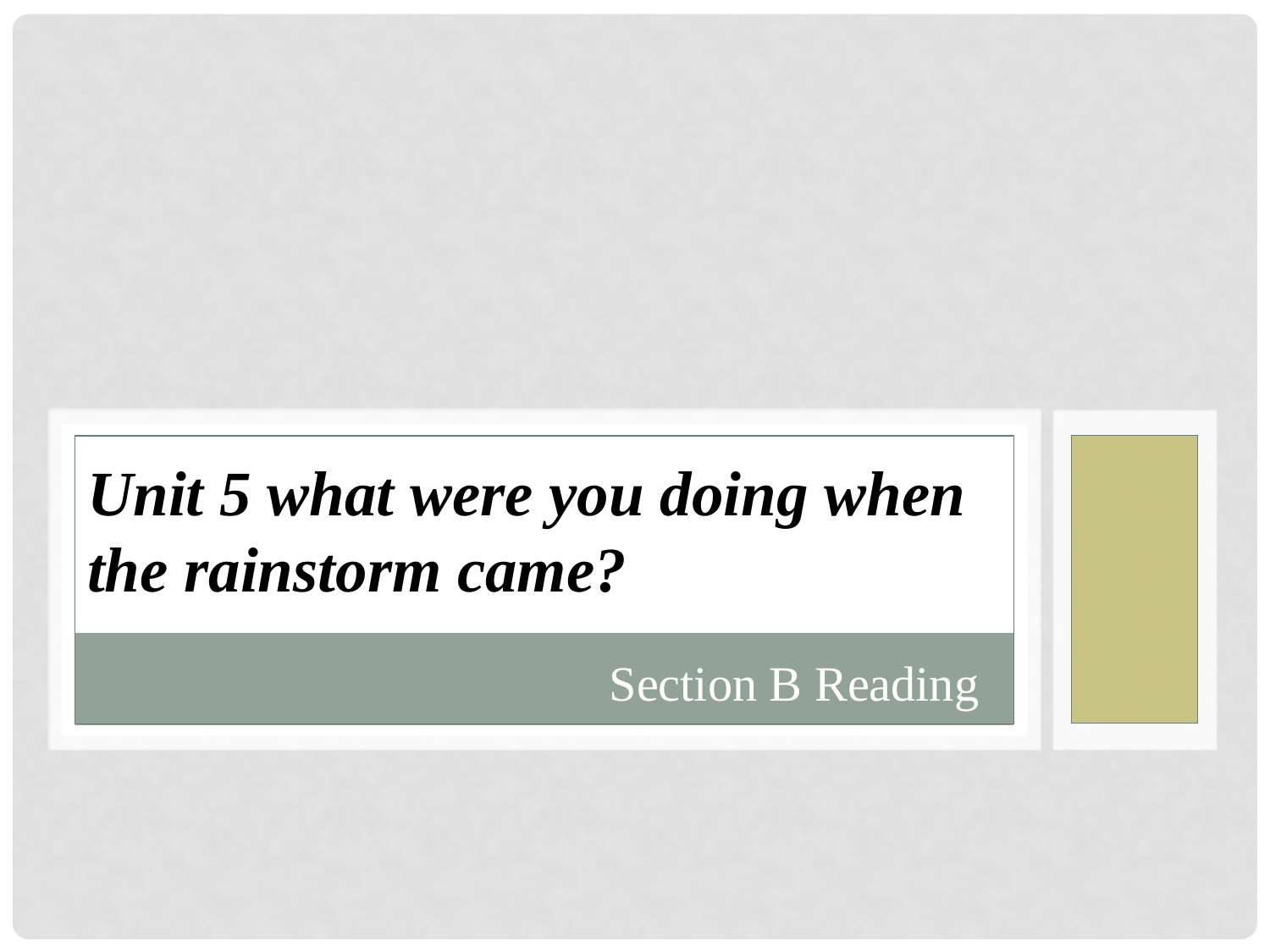

Unit 5 what were you doing when the rainstorm came?
Section B Reading